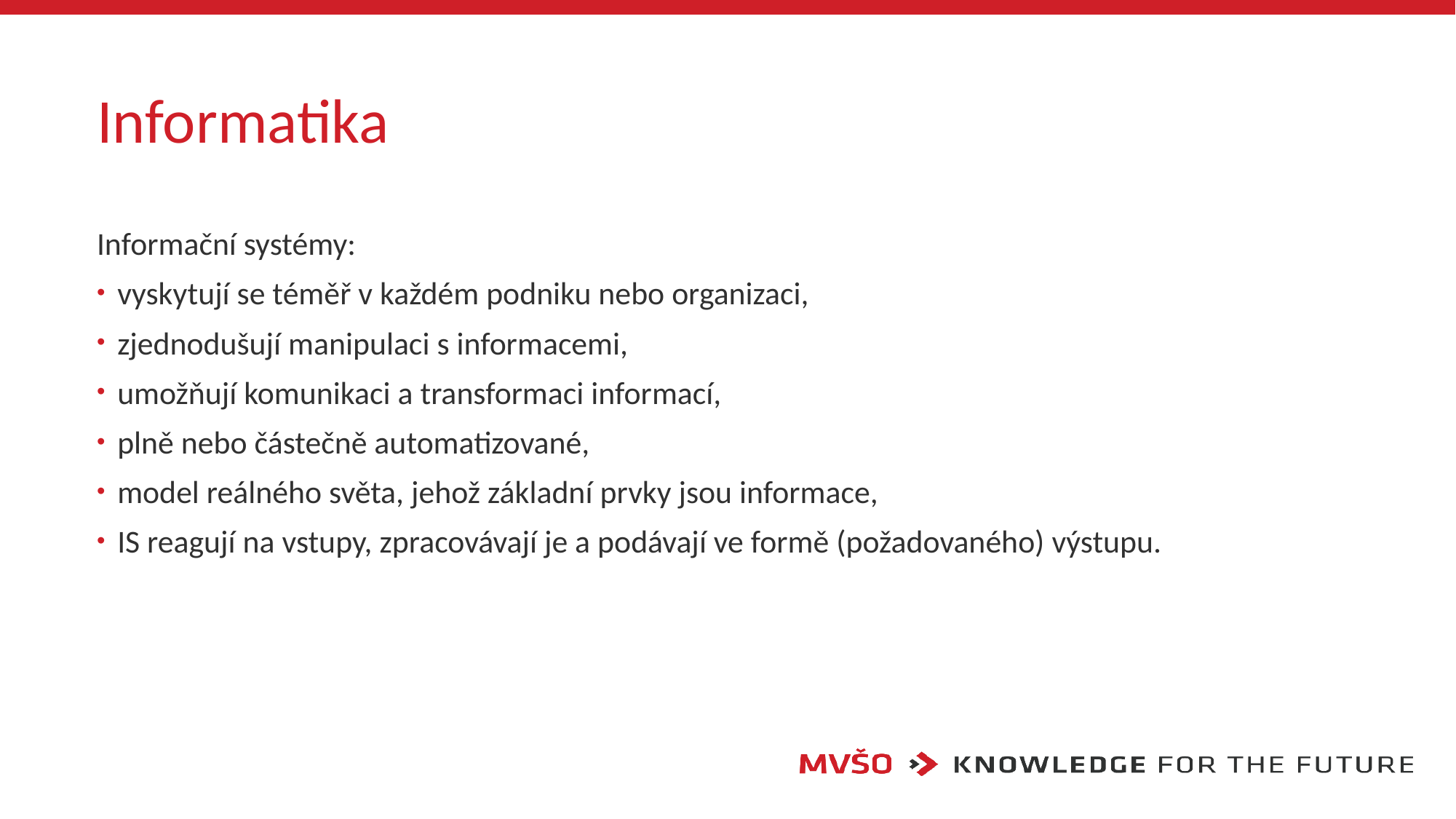

# Informatika
Informační systémy:
vyskytují se téměř v každém podniku nebo organizaci,
zjednodušují manipulaci s informacemi,
umožňují komunikaci a transformaci informací,
plně nebo částečně automatizované,
model reálného světa, jehož základní prvky jsou informace,
IS reagují na vstupy, zpracovávají je a podávají ve formě (požadovaného) výstupu.